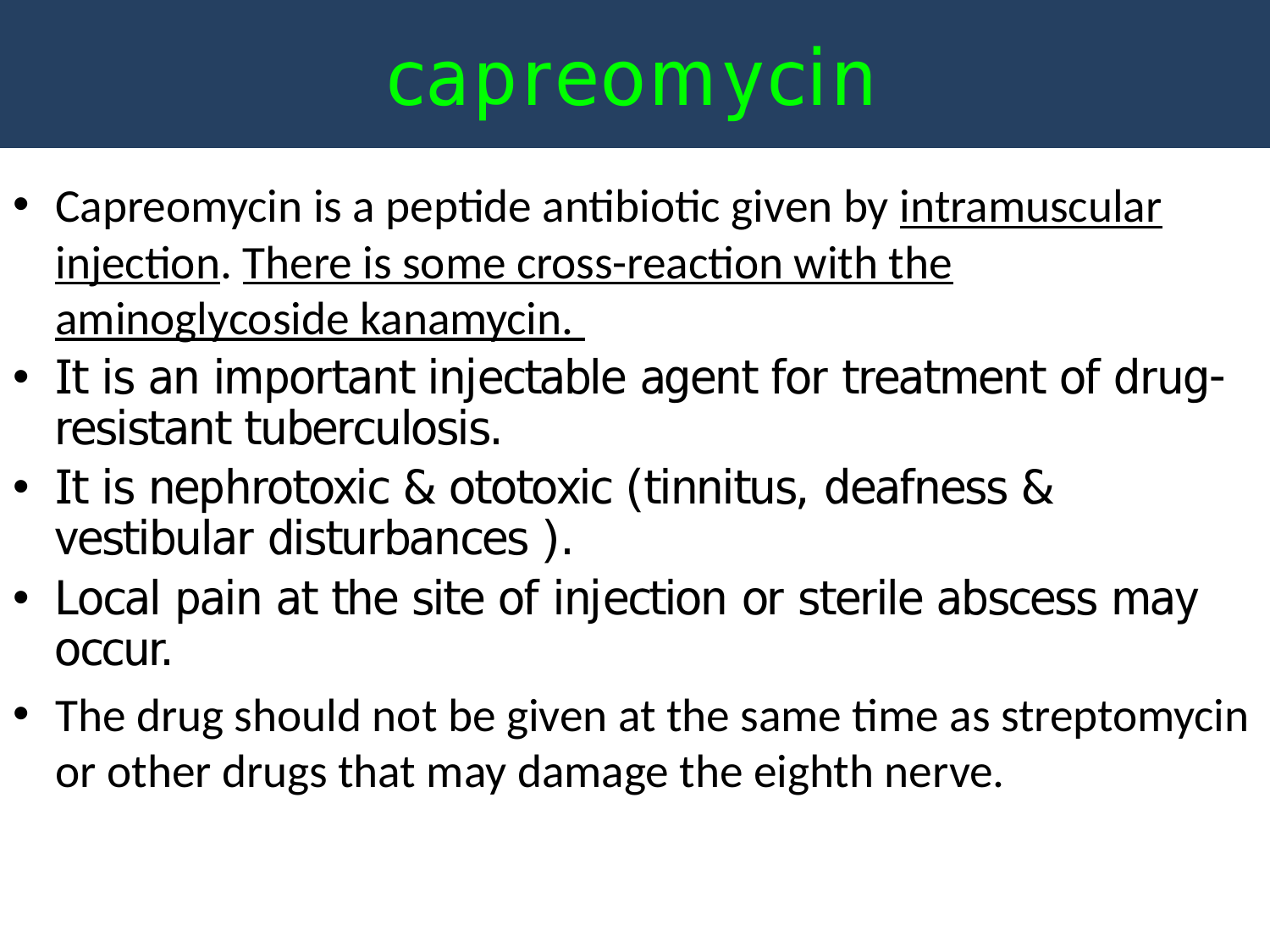

# capreomycin
Capreomycin is a peptide antibiotic given by intramuscular injection. There is some cross-reaction with the aminoglycoside kanamycin.
It is an important injectable agent for treatment of drug- resistant tuberculosis.
It is nephrotoxic & ototoxic (tinnitus, deafness & vestibular disturbances ).
Local pain at the site of injection or sterile abscess may occur.
The drug should not be given at the same time as streptomycin or other drugs that may damage the eighth nerve.